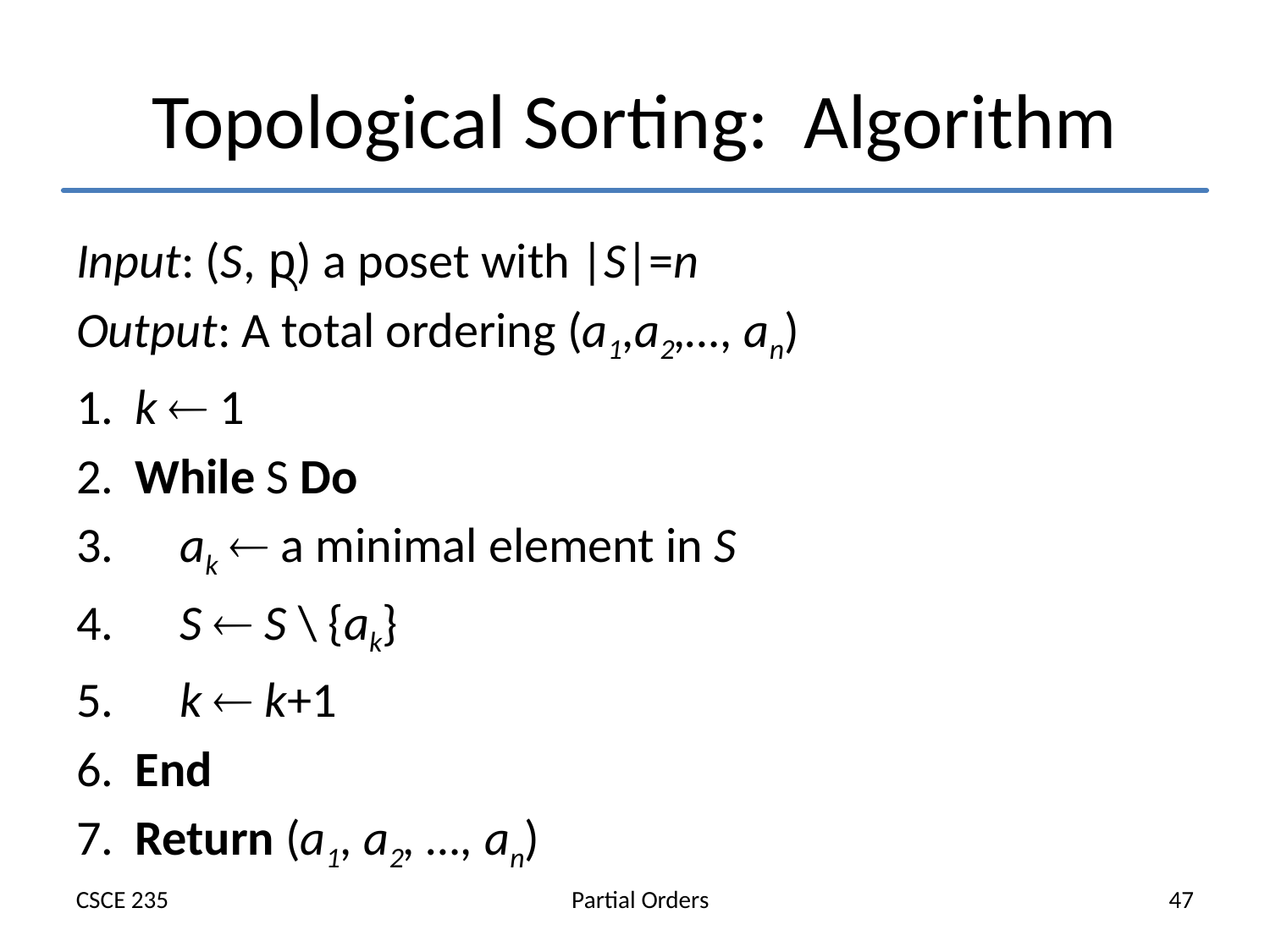

# Topological Sorting:  Algorithm
Input: (S, p) a poset with |S|=n
Output: A total ordering (a1,a2,…, an)
 k ← 1
 While S Do
     ak ← a minimal element in S
     S ← S \ {ak}
     k ← k+1
 End
 Return (a1, a2, …, an)